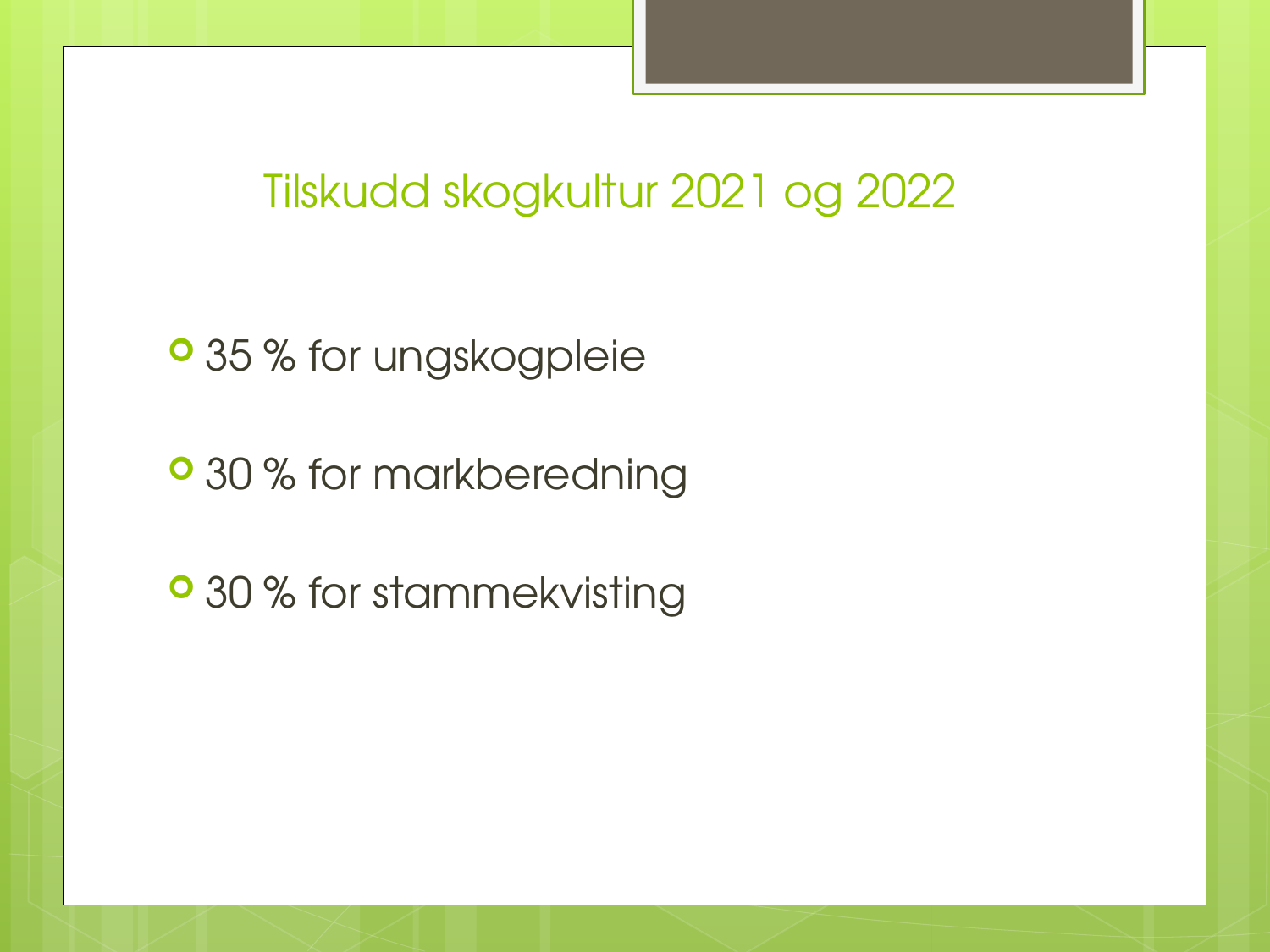

# Tilskudd skogkultur 2021 og 2022
35 % for ungskogpleie

30 % for markberedning

30 % for stammekvisting